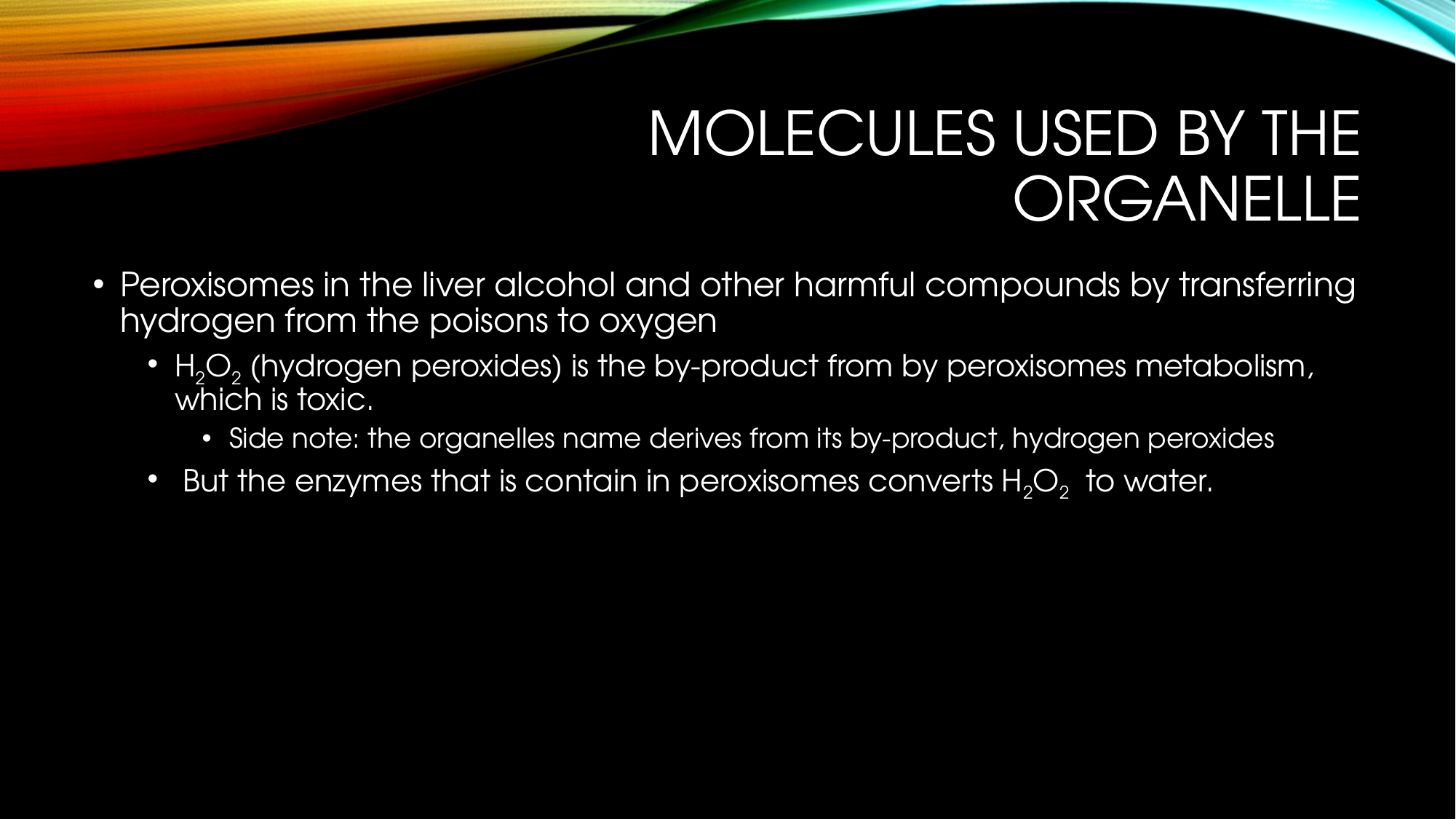

# Molecules used by the organelle
Peroxisomes in the liver alcohol and other harmful compounds by transferring hydrogen from the poisons to oxygen
H2O2 (hydrogen peroxides) is the by-product from by peroxisomes metabolism, which is toxic.
Side note: the organelles name derives from its by-product, hydrogen peroxides
 But the enzymes that is contain in peroxisomes converts H2O2  to water.